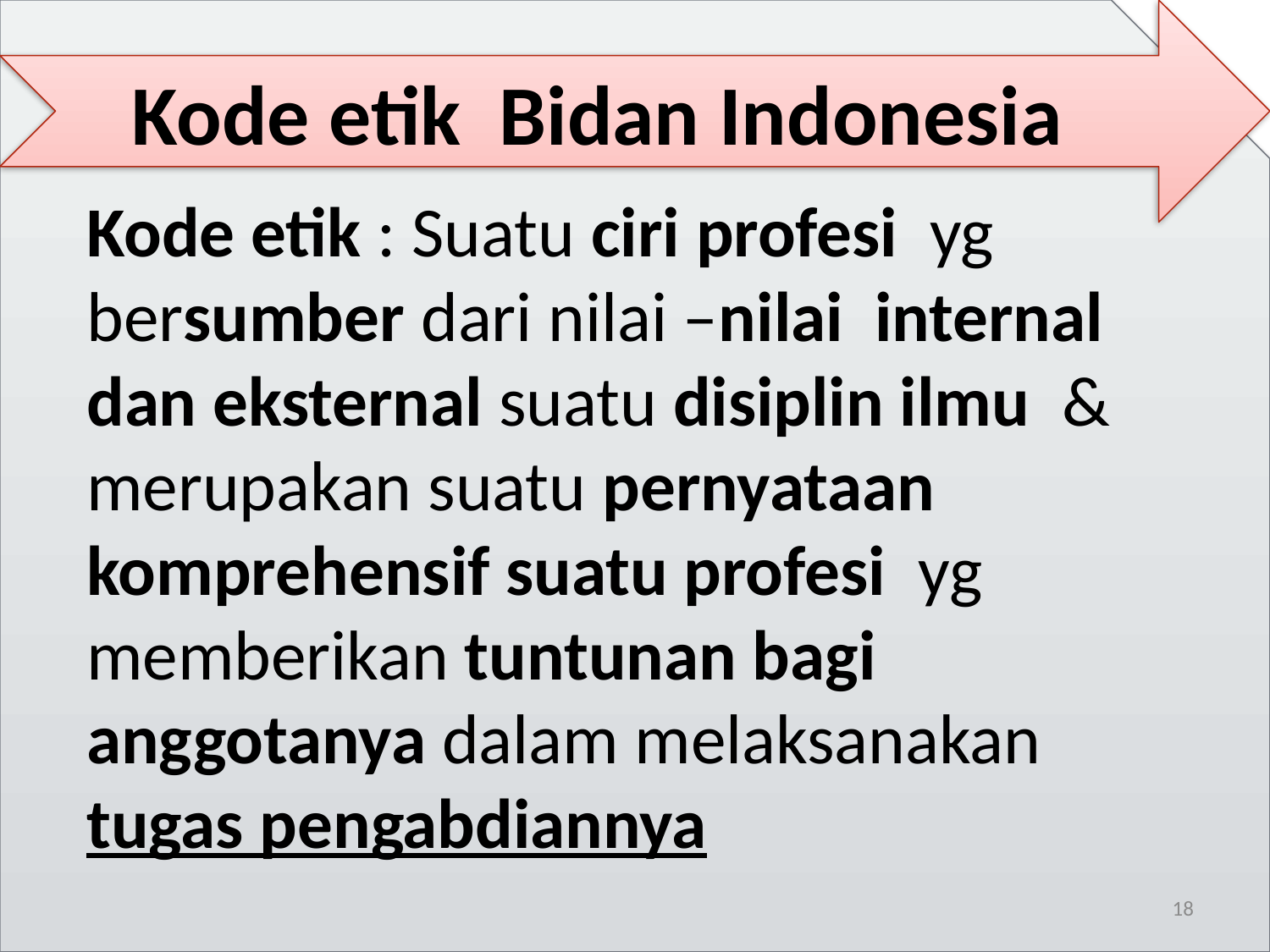

Kode etik  Bidan Indonesia
Kode etik : Suatu ciri profesi  yg bersumber dari nilai –nilai  internal dan eksternal suatu disiplin ilmu  & merupakan suatu pernyataan komprehensif suatu profesi  yg memberikan tuntunan bagi anggotanya dalam melaksanakan tugas pengabdiannya

18